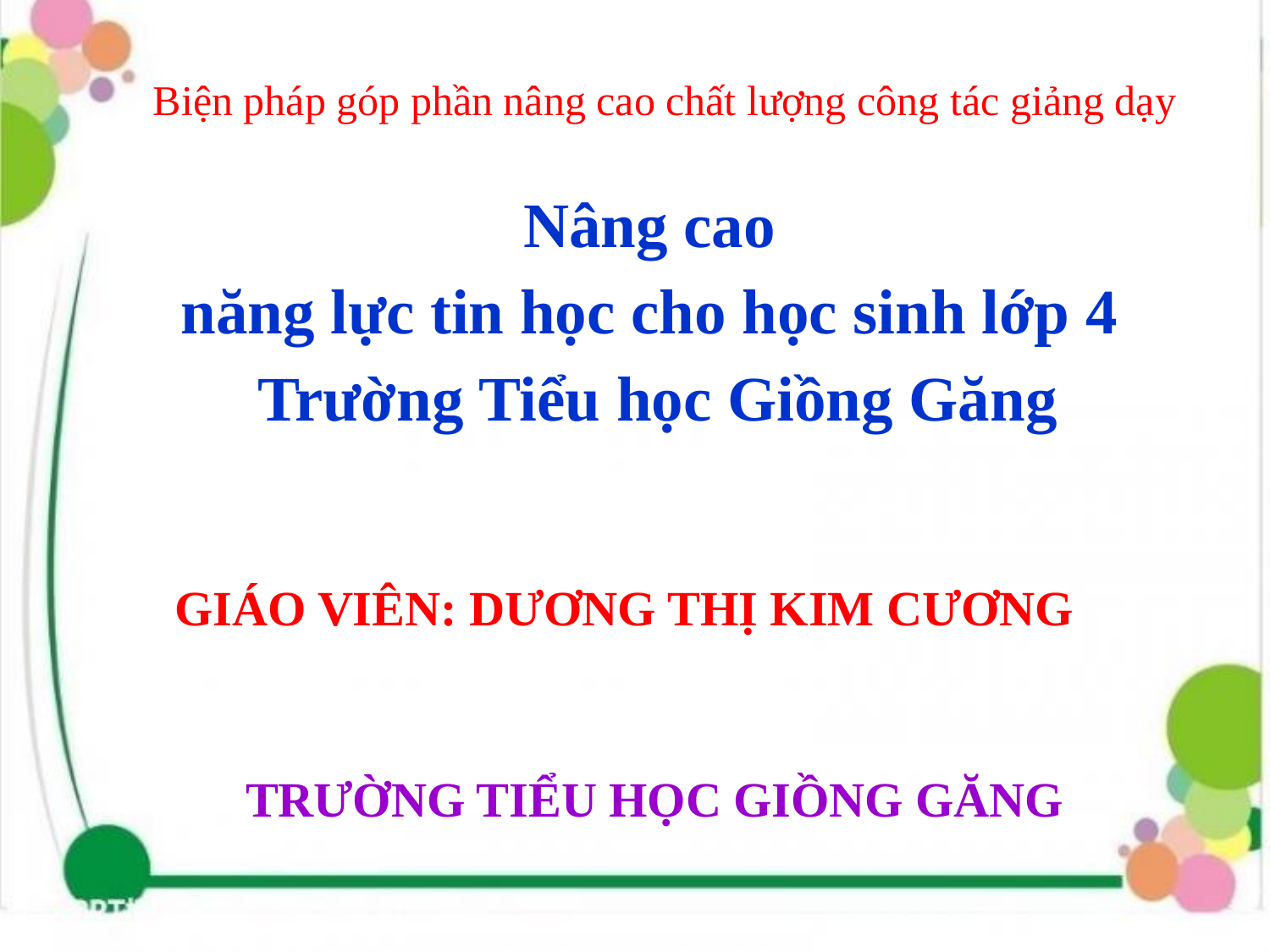

Biện pháp góp phần nâng cao chất lượng công tác giảng dạy
Nâng cao
năng lực tin học cho học sinh lớp 4
Trường Tiểu học Giồng Găng
GIÁO VIÊN: DƯƠNG THỊ KIM CƯƠNG
TRƯỜNG TIỂU HỌC GIỒNG GĂNG